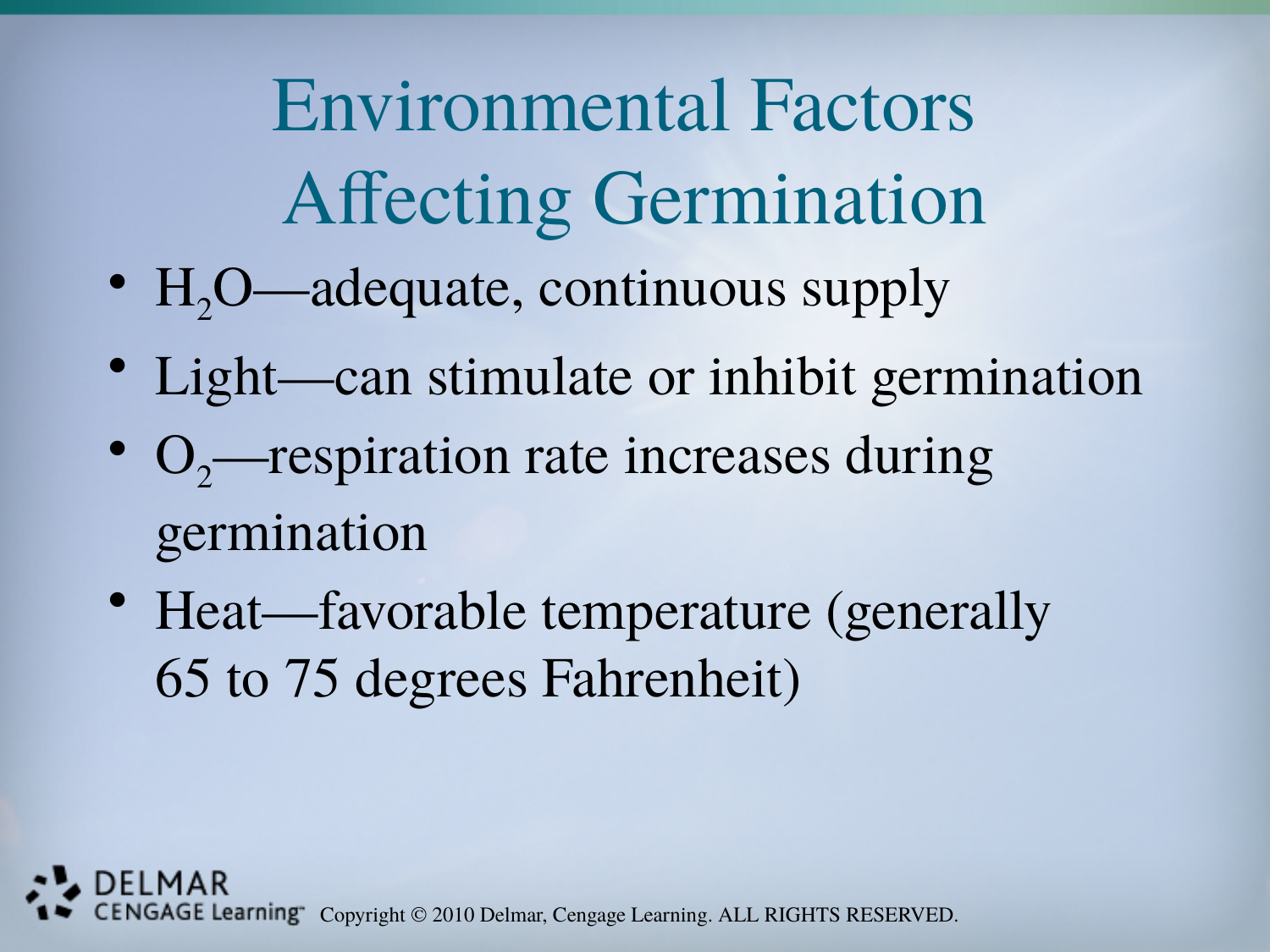

# Environmental Factors Affecting Germination
H2O—adequate, continuous supply
Light—can stimulate or inhibit germination
O2—respiration rate increases during germination
Heat—favorable temperature (generally
65 to 75 degrees Fahrenheit)